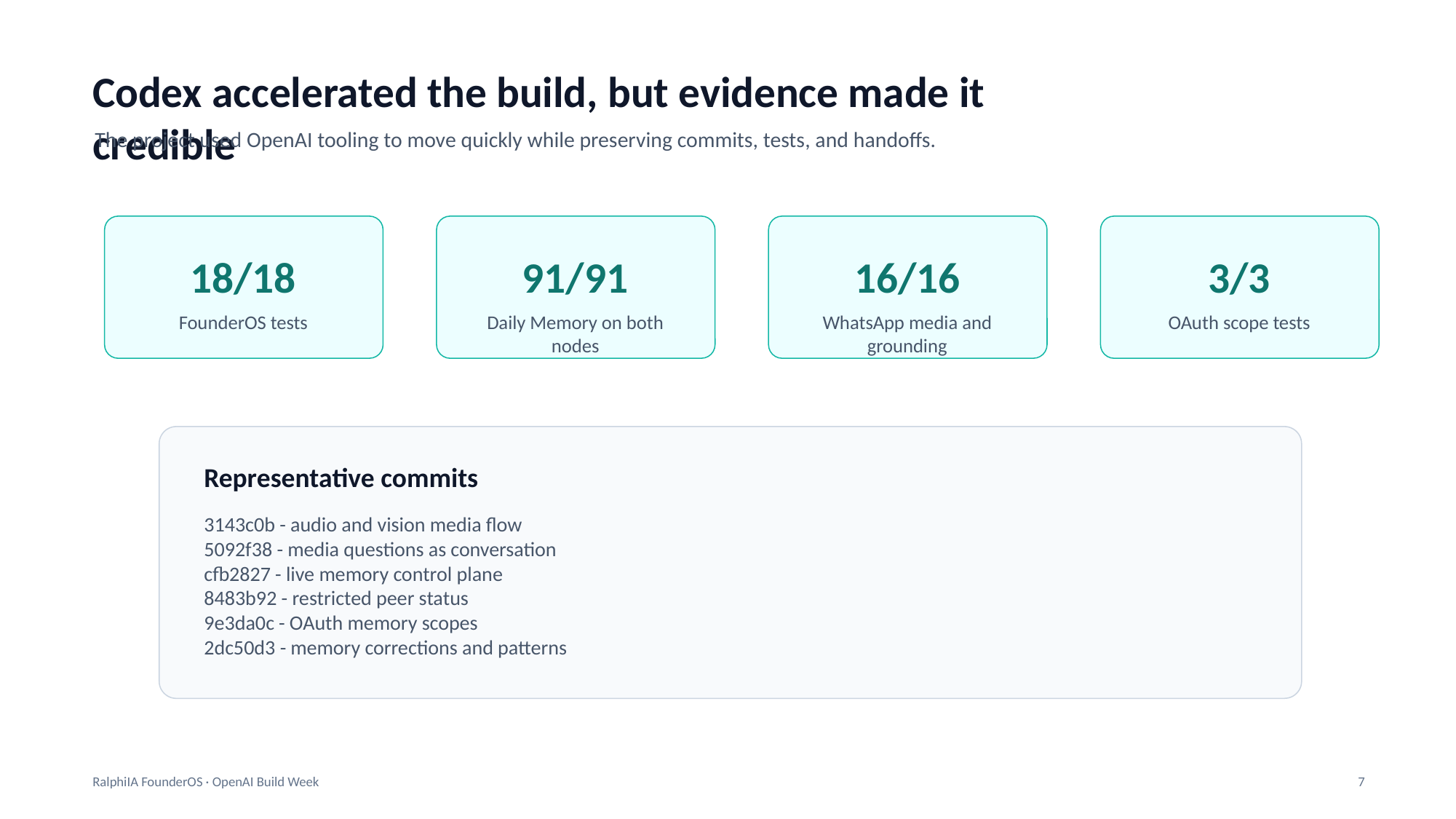

Codex accelerated the build, but evidence made it credible
The project used OpenAI tooling to move quickly while preserving commits, tests, and handoffs.

18/18
91/91
16/16
3/3
FounderOS tests
Daily Memory on both nodes
WhatsApp media and grounding
OAuth scope tests

Representative commits
3143c0b - audio and vision media flow
5092f38 - media questions as conversation
cfb2827 - live memory control plane
8483b92 - restricted peer status
9e3da0c - OAuth memory scopes
2dc50d3 - memory corrections and patterns
RalphiIA FounderOS · OpenAI Build Week
7